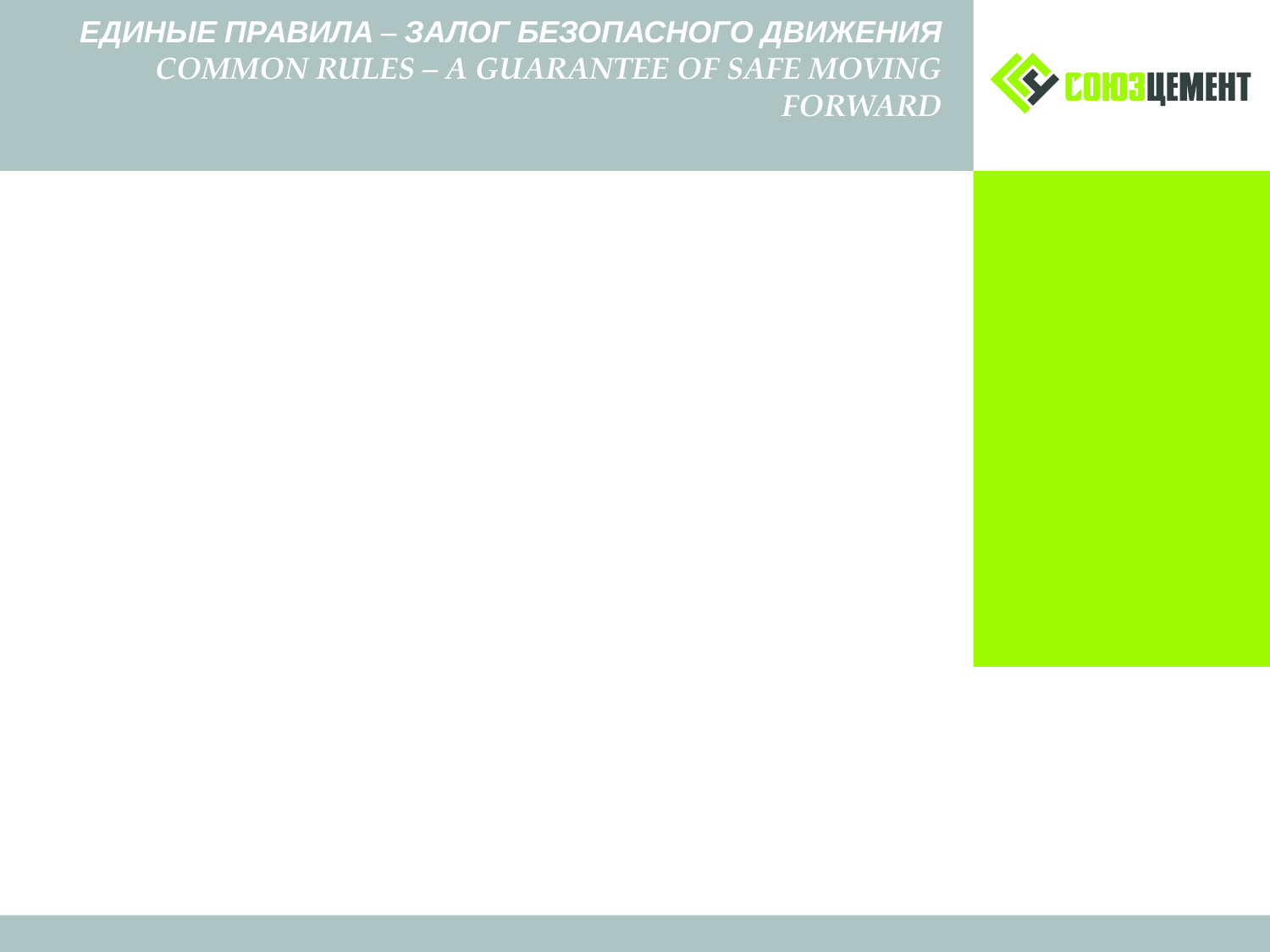

# ЕДИНЫЕ ПРАВИЛА – ЗАЛОГ БЕЗОПАСНОГО ДВИЖЕНИЯ COMMON RULES – A GUARANTEE OF SAFE MOVING FORWARD